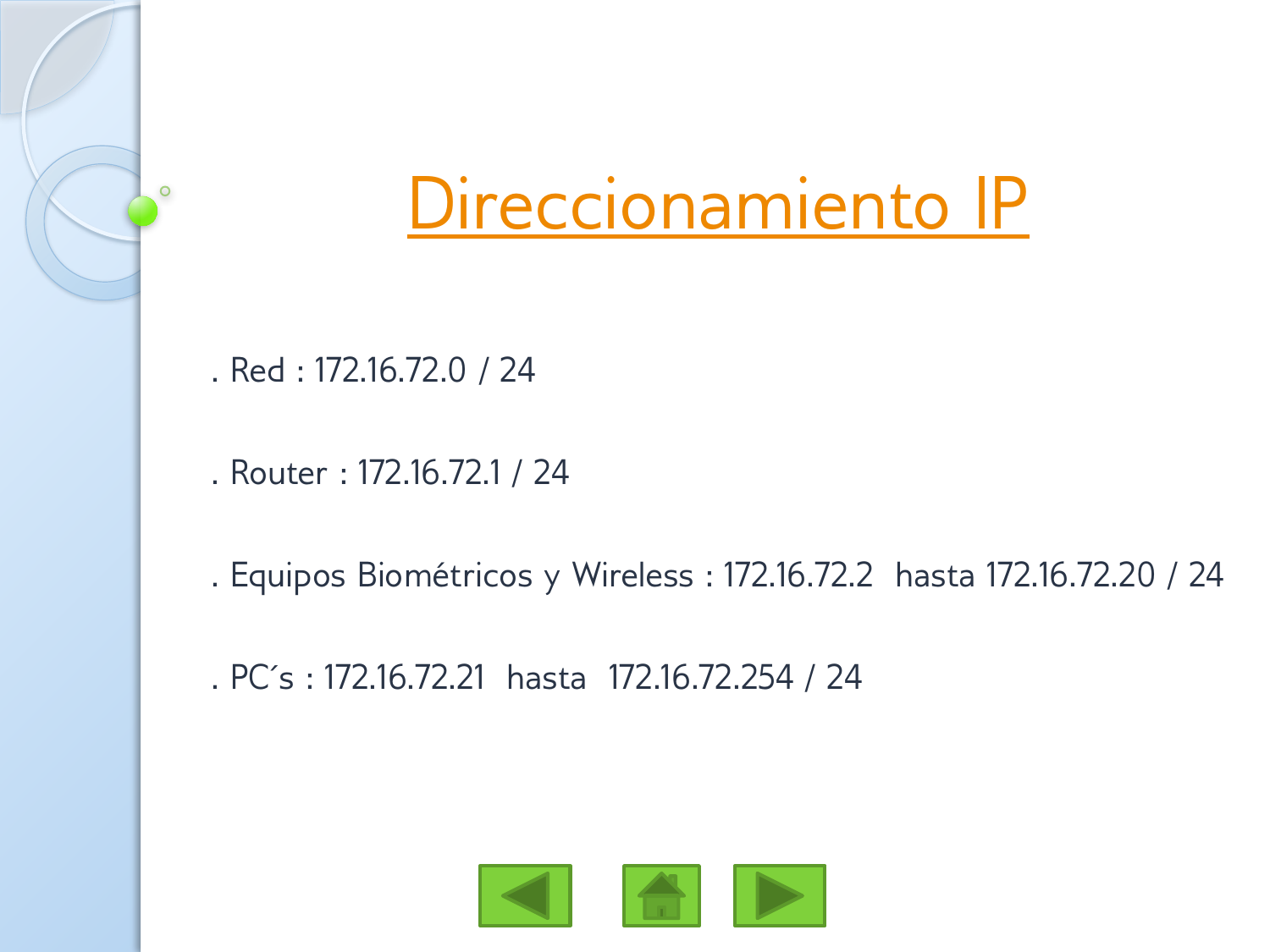

# Direccionamiento IP
. Red : 172.16.72.0 / 24

. Router : 172.16.72.1 / 24

. Equipos Biométricos y Wireless : 172.16.72.2  hasta 172.16.72.20 / 24

. PC´s : 172.16.72.21  hasta  172.16.72.254 / 24